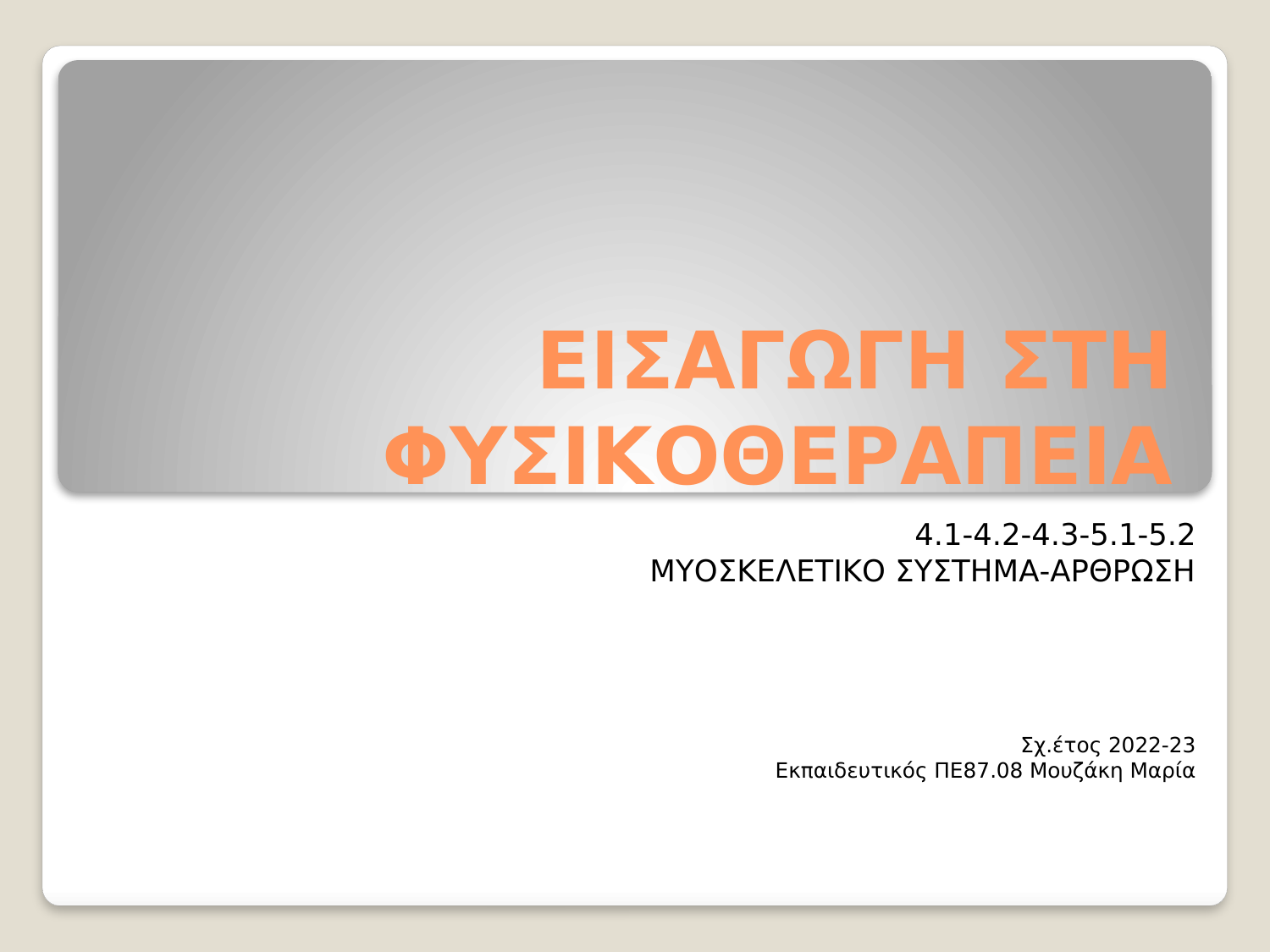

# ΕΙΣΑΓΩΓΗ ΣΤΗ ΦΥΣΙΚΟΘΕΡΑΠΕΙΑ
4.1-4.2-4.3-5.1-5.2
ΜΥΟΣΚΕΛΕΤΙΚΟ ΣΥΣΤΗΜΑ-ΑΡΘΡΩΣΗ

Σχ.έτος 2022-23
Εκπαιδευτικός ΠΕ87.08 Μουζάκη Μαρία